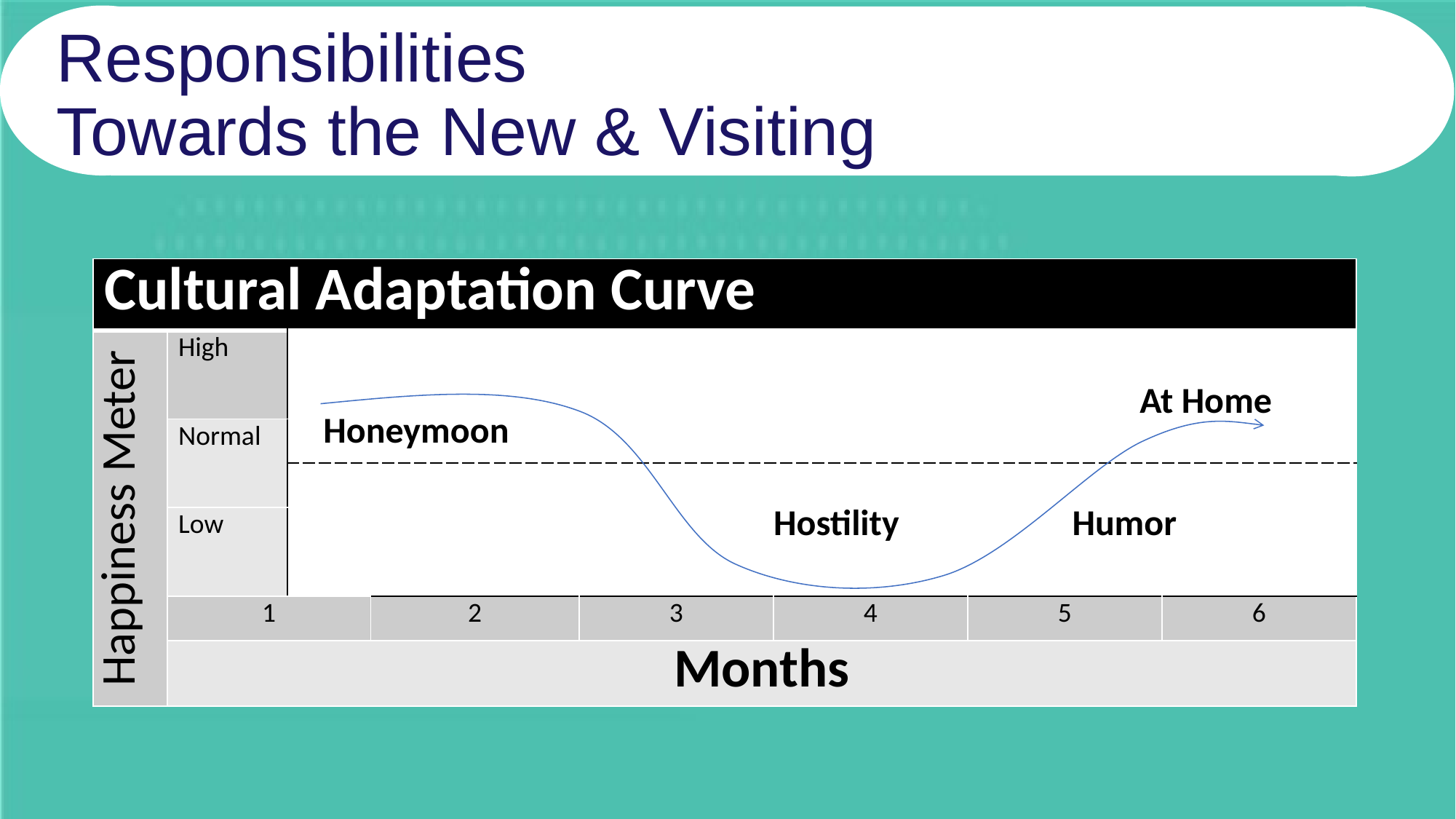

# Responsibilities Towards the New & Visiting
| Cultural Adaptation Curve |  |  |  |  |  |  |  |
| --- | --- | --- | --- | --- | --- | --- | --- |
| Happiness Meter | High |  |  |  |  |  |  |
|  | Normal |  |  |  |  |  |  |
|  |  |  |  |  |  |  |  |
|  | Low |  |  |  |  |  |  |
|  | 1 |  | 2 | 3 | 4 | 5 | 6 |
|  | Months |  |  |  |  |  |  |
At Home

Honeymoon
Hostility
Humor